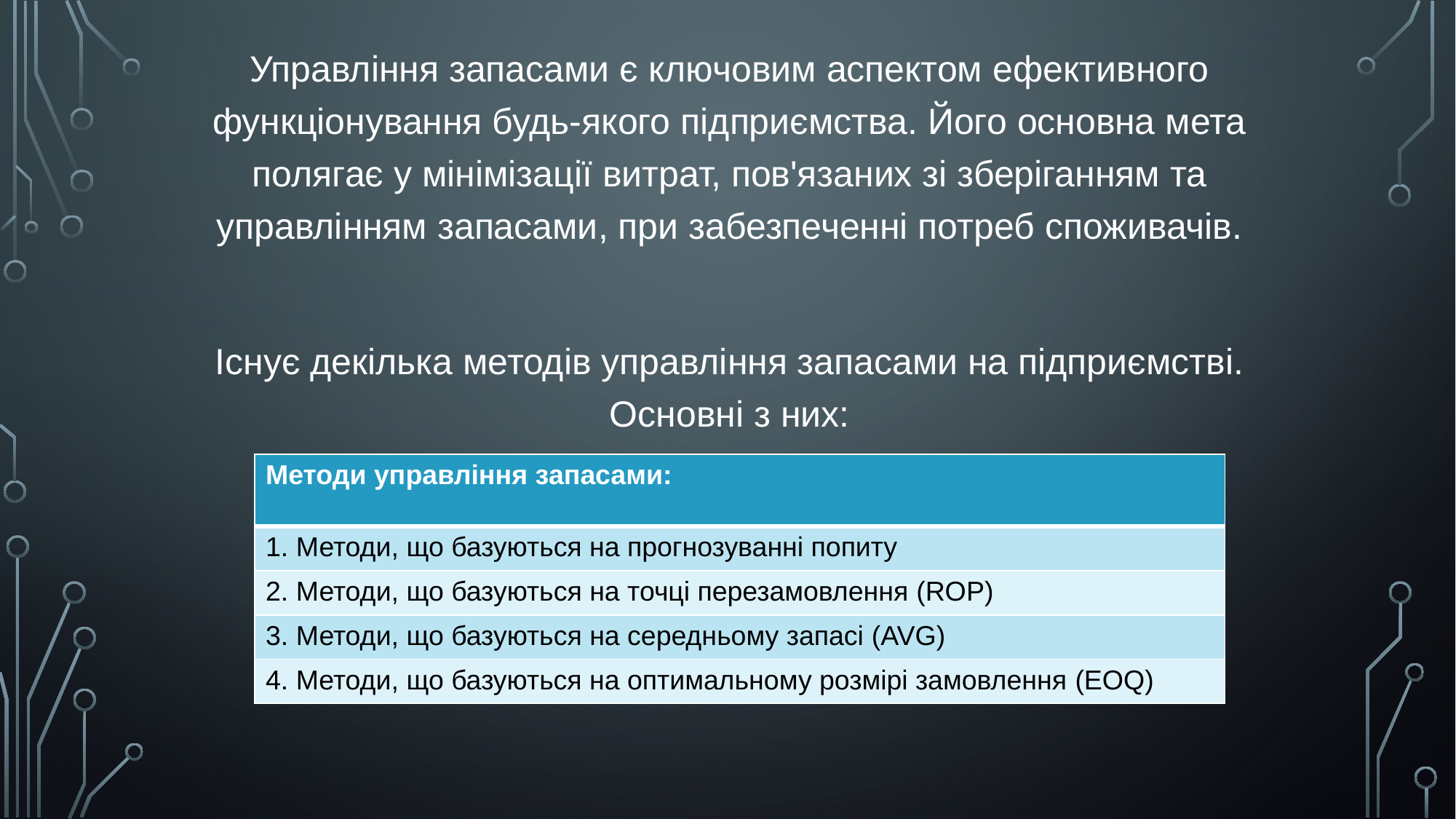

Управління запасами є ключовим аспектом ефективного функціонування будь-якого підприємства. Його основна мета полягає у мінімізації витрат, пов'язаних зі зберіганням та управлінням запасами, при забезпеченні потреб споживачів.

Існує декілька методів управління запасами на підприємстві. Основні з них:

| Методи управління запасами: |
| --- |
| 1. Методи, що базуються на прогнозуванні попиту |
| 2. Методи, що базуються на точці перезамовлення (ROP) |
| 3. Методи, що базуються на середньому запасі (AVG) |
| 4. Методи, що базуються на оптимальному розмірі замовлення (EOQ) |